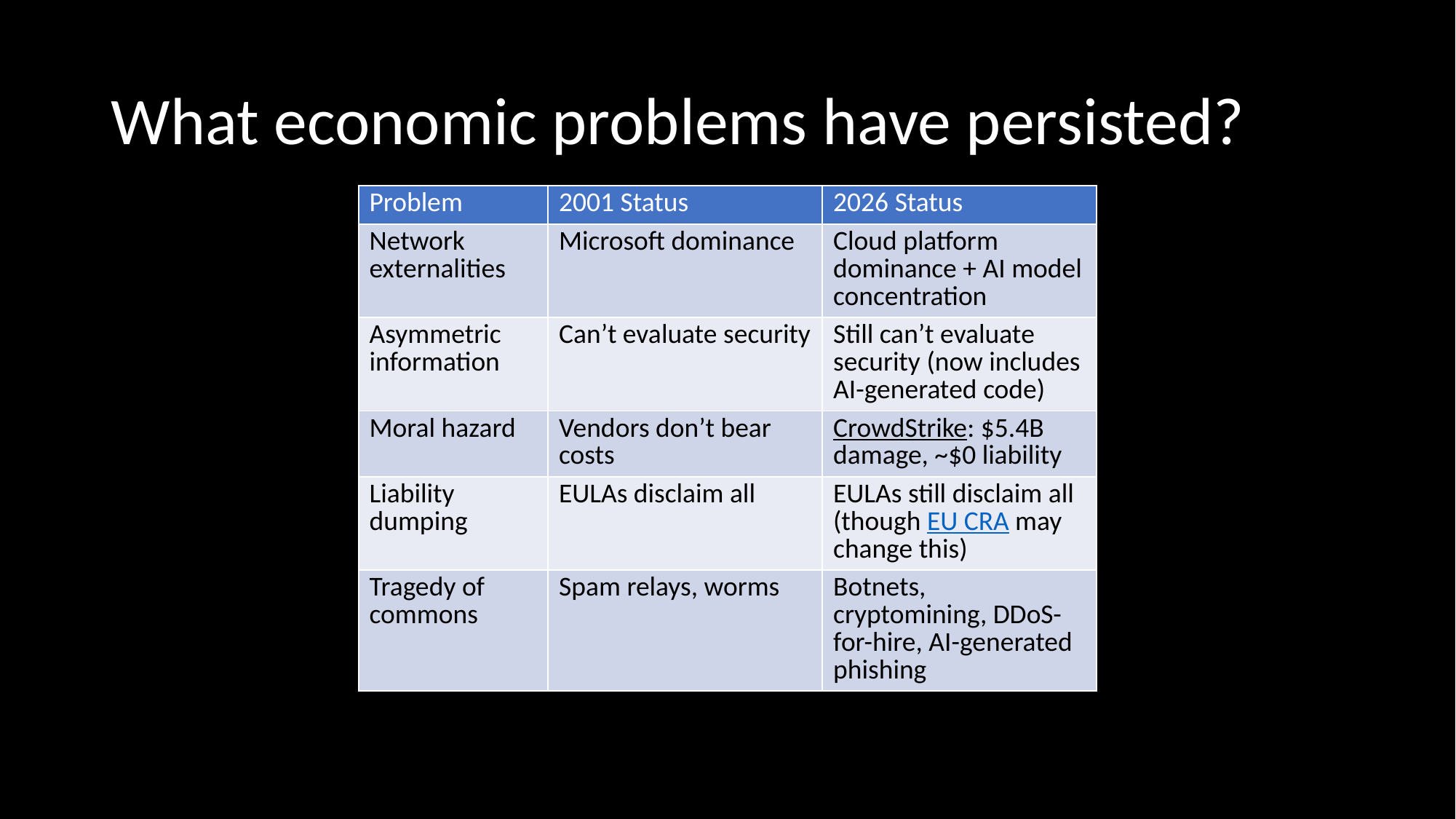

# What economic problems have persisted?
| Problem | 2001 Status | 2026 Status |
| --- | --- | --- |
| Network externalities | Microsoft dominance | Cloud platform dominance + AI model concentration |
| Asymmetric information | Can’t evaluate security | Still can’t evaluate security (now includes AI-generated code) |
| Moral hazard | Vendors don’t bear costs | CrowdStrike: $5.4B damage, ~$0 liability |
| Liability dumping | EULAs disclaim all | EULAs still disclaim all (though EU CRA may change this) |
| Tragedy of commons | Spam relays, worms | Botnets, cryptomining, DDoS-for-hire, AI-generated phishing |